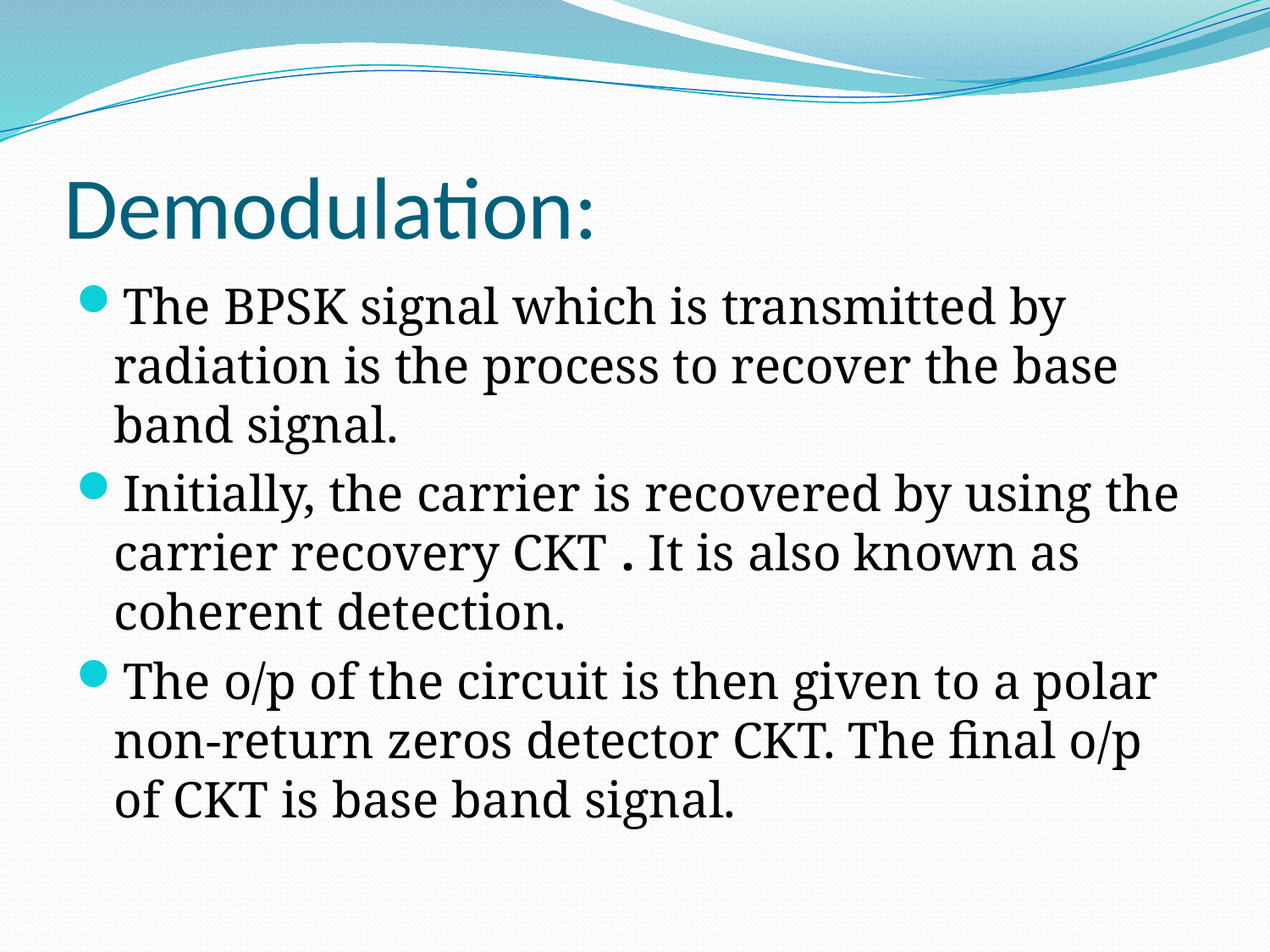

# Demodulation:
The BPSK signal which is transmitted by radiation is the process to recover the base band signal.
Initially, the carrier is recovered by using the carrier recovery CKT . It is also known as coherent detection.
The o/p of the circuit is then given to a polar non-return zeros detector CKT. The final o/p of CKT is base band signal.